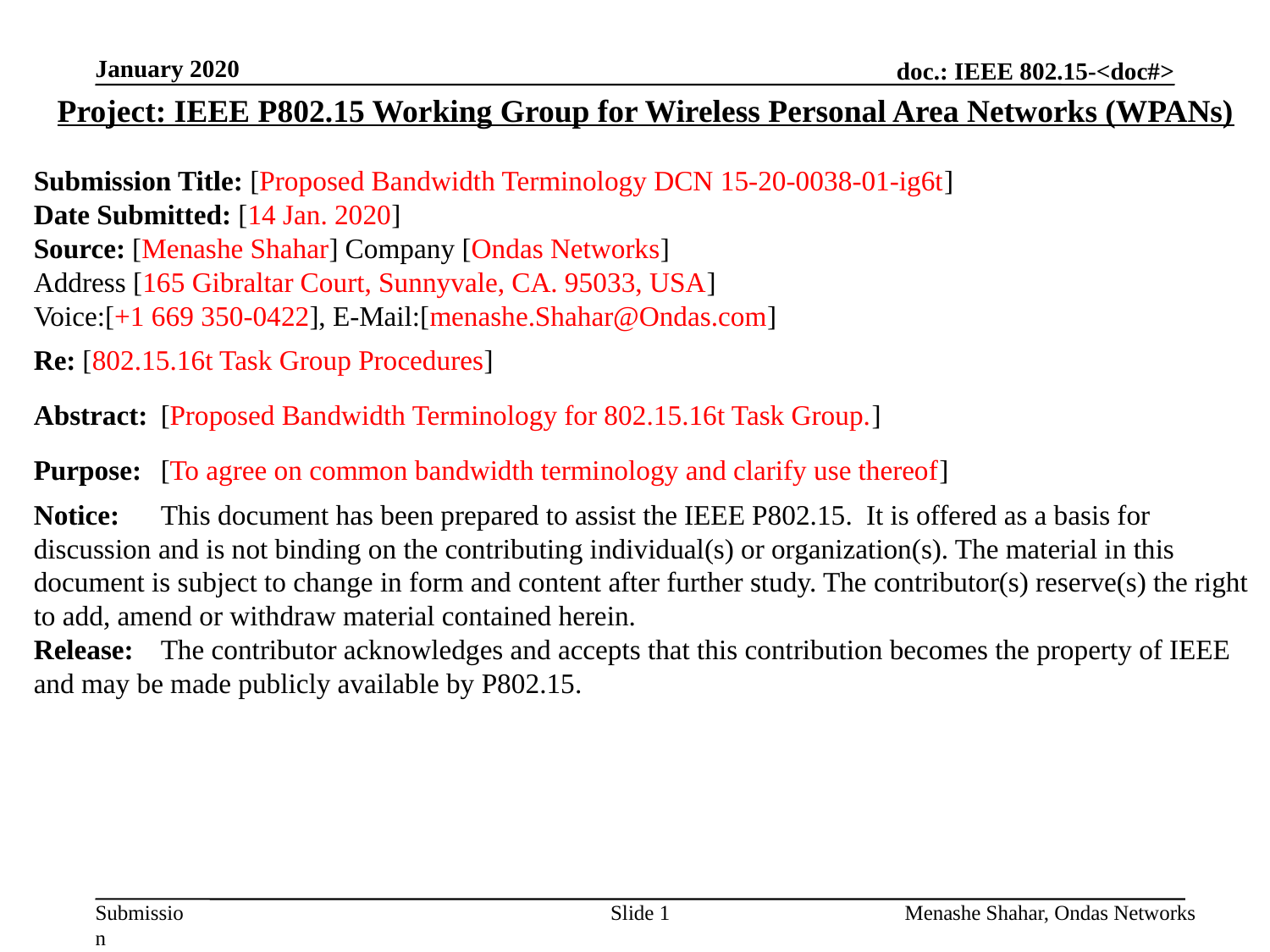

January 2020
Project: IEEE P802.15 Working Group for Wireless Personal Area Networks (WPANs)

Submission Title: [Proposed Bandwidth Terminology DCN 15-20-0038-01-ig6t]
Date Submitted: [14 Jan. 2020]
Source: [Menashe Shahar] Company [Ondas Networks]
Address [165 Gibraltar Court, Sunnyvale, CA. 95033, USA]
Voice:[+1 669 350-0422], E-Mail:[menashe.Shahar@Ondas.com]
Re: [802.15.16t Task Group Procedures]
Abstract:	[Proposed Bandwidth Terminology for 802.15.16t Task Group.]
Purpose:	[To agree on common bandwidth terminology and clarify use thereof]
Notice:	This document has been prepared to assist the IEEE P802.15.  It is offered as a basis for discussion and is not binding on the contributing individual(s) or organization(s). The material in this document is subject to change in form and content after further study. The contributor(s) reserve(s) the right to add, amend or withdraw material contained herein.
Release:	The contributor acknowledges and accepts that this contribution becomes the property of IEEE and may be made publicly available by P802.15.
Slide 1
Menashe Shahar, Ondas Networks